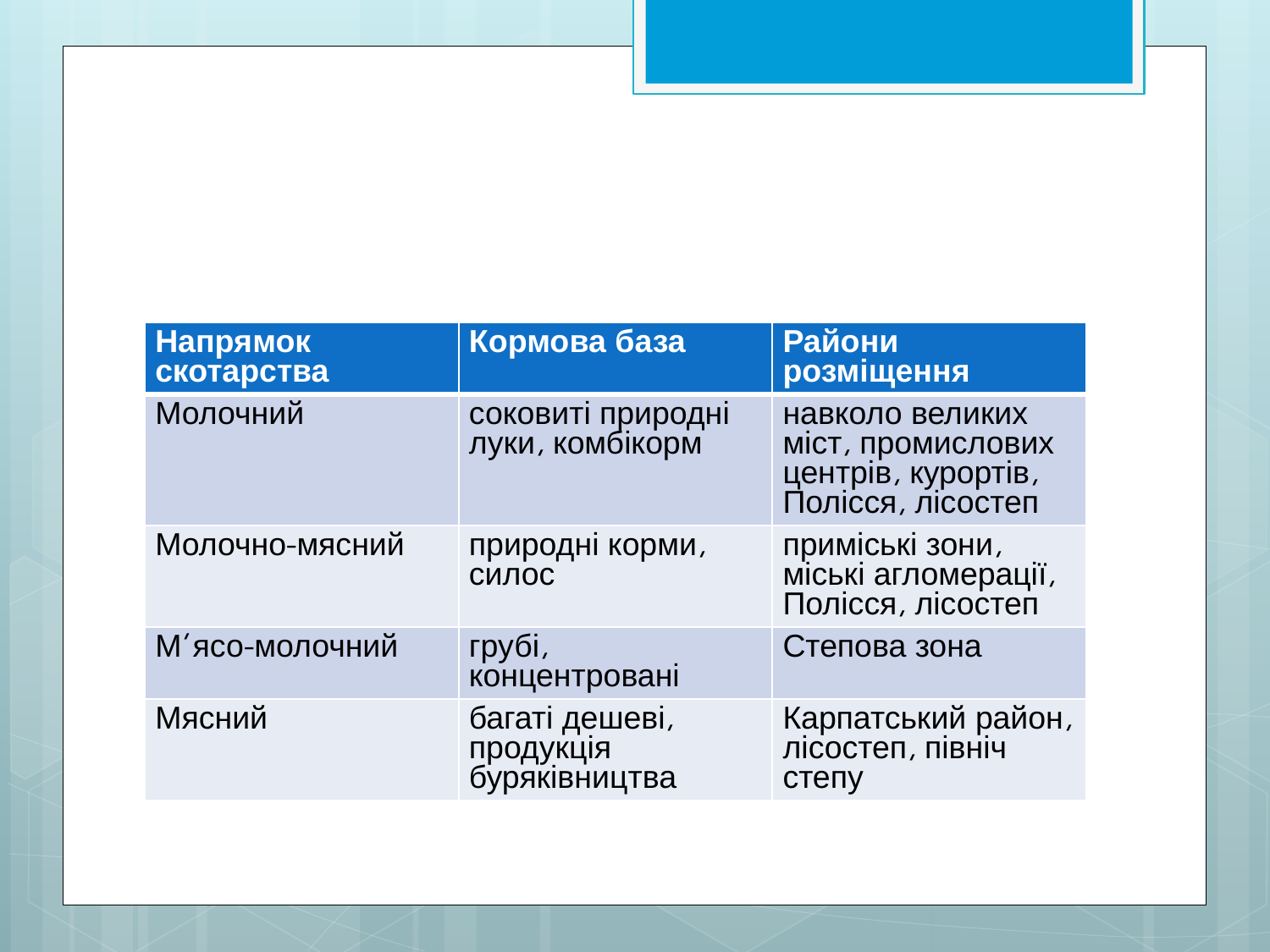

#
| Напрямок скотарства | Кормова база | Райони розміщення |
| --- | --- | --- |
| Молочний | соковиті природні луки, комбікорм | навколо великих міст, промислових центрів, курортів, Полісся, лісостеп |
| Молочно-мясний | природні корми, силос | приміські зони, міські агломерації, Полісся, лісостеп |
| М’ясо-молочний | грубі, концентровані | Степова зона |
| Мясний | багаті дешеві, продукція буряківництва | Карпатський район, лісостеп, північ степу |